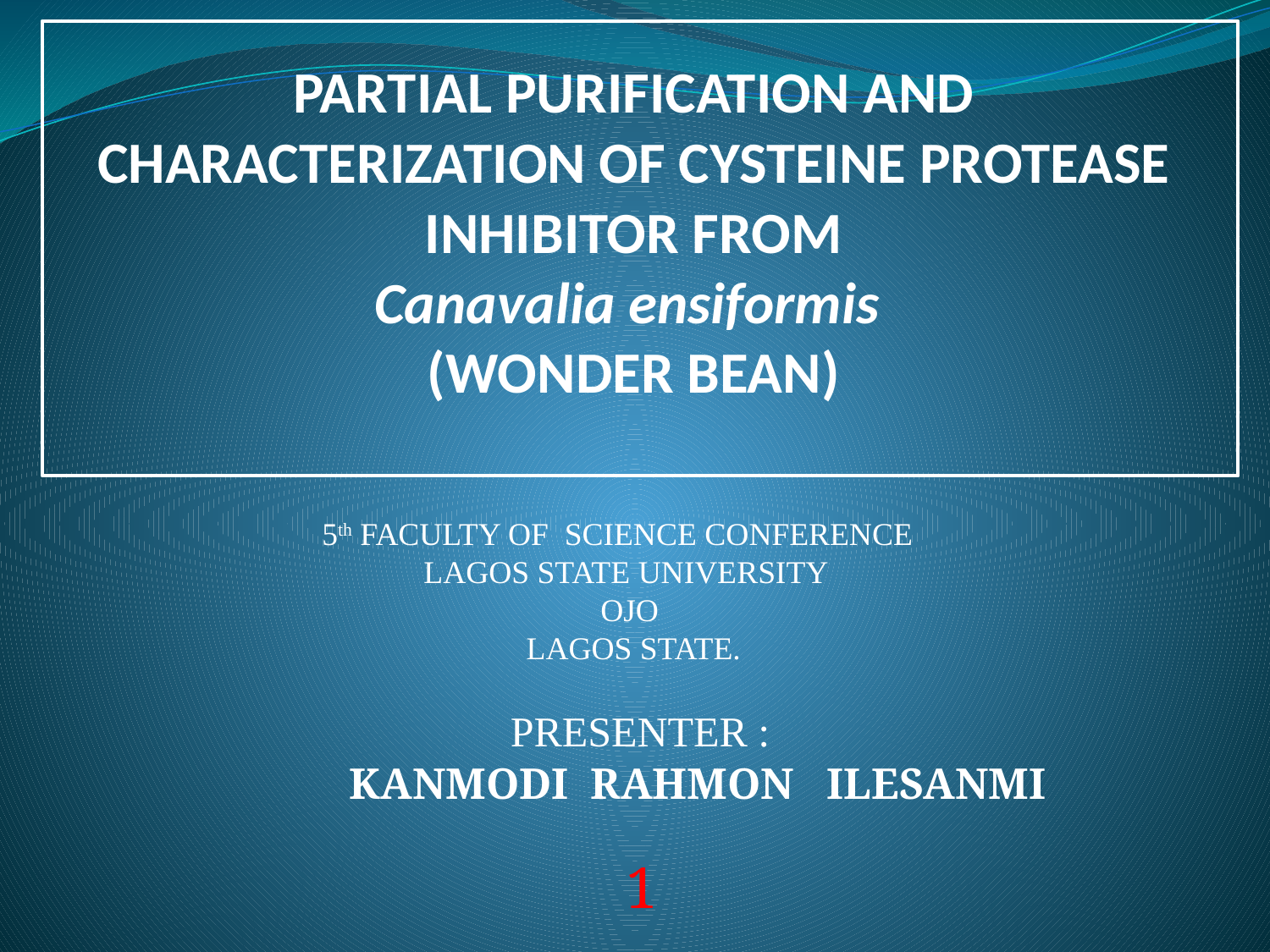

# PARTIAL PURIFICATION AND CHARACTERIZATION OF CYSTEINE PROTEASE INHIBITOR FROM Canavalia ensiformis (WONDER BEAN)
5th FACULTY OF  SCIENCE CONFERENCE
LAGOS STATE UNIVERSITY
OJO
 LAGOS STATE.
PRESENTER :
                      KANMODI  RAHMON   ILESANMI

1